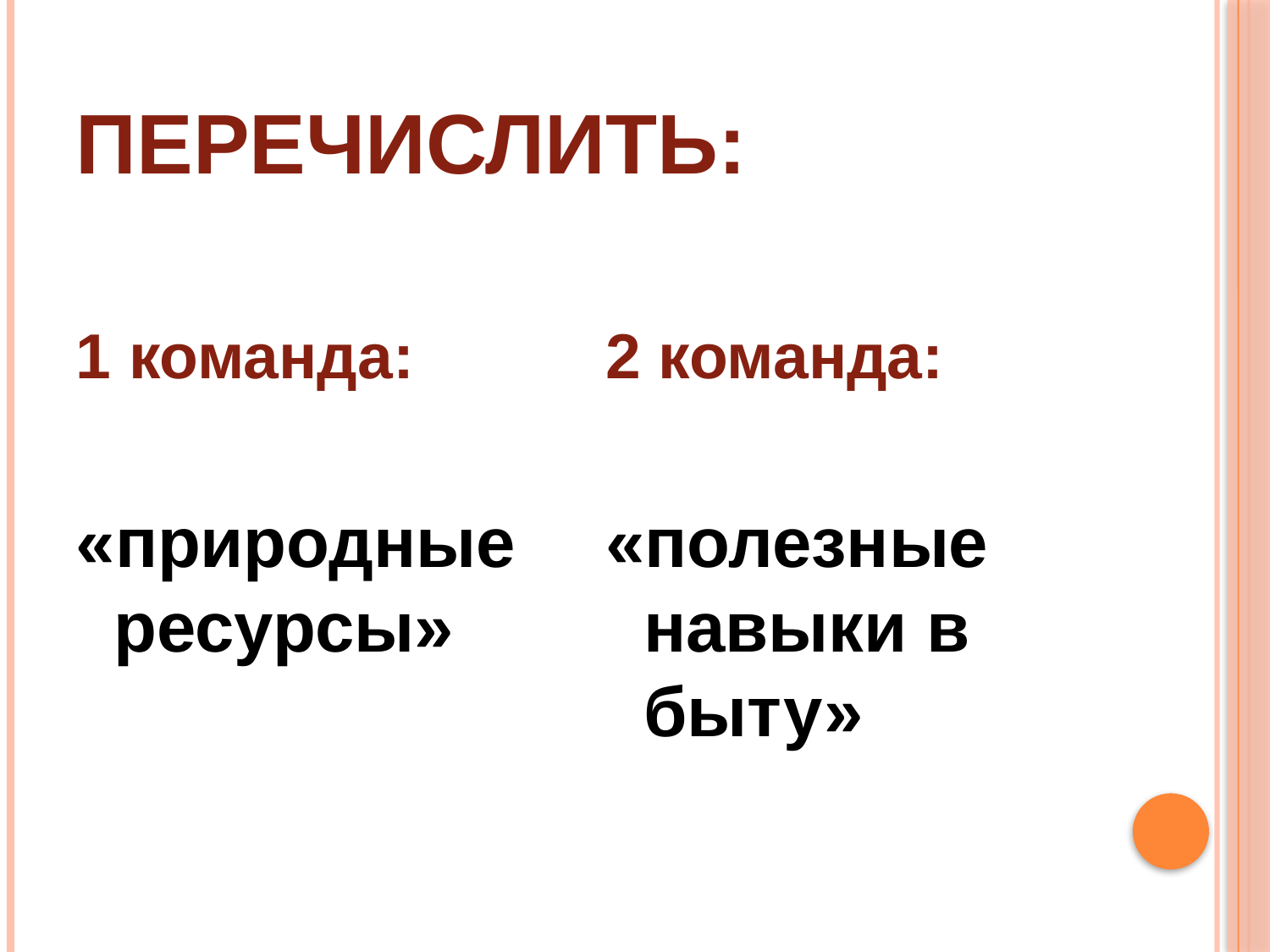

# Перечислить:

1 команда:

«природные ресурсы»

2 команда:

«полезные навыки в быту»